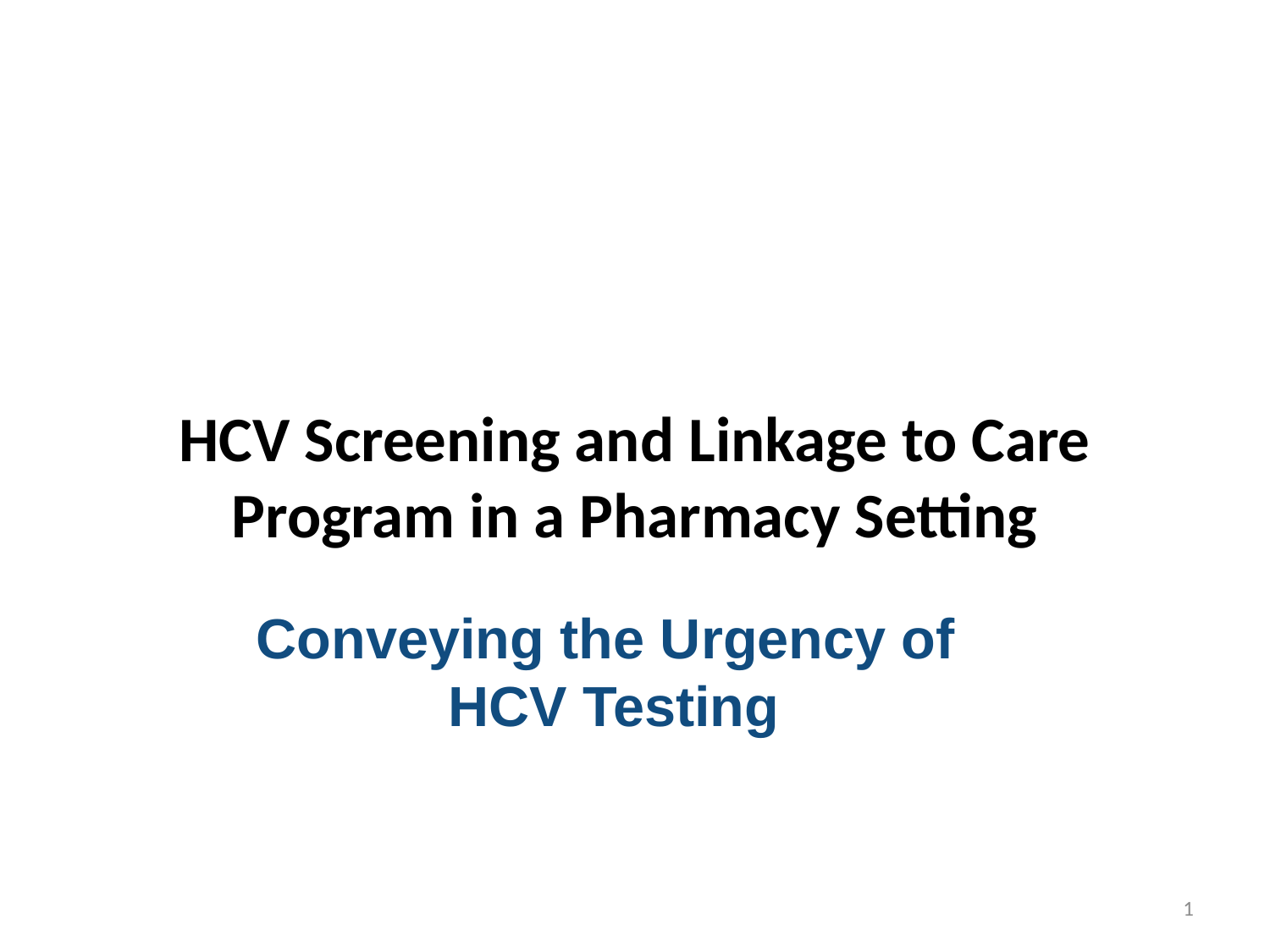

# HCV Screening and Linkage to Care Program in a Pharmacy Setting

Conveying the Urgency of
HCV Testing
1